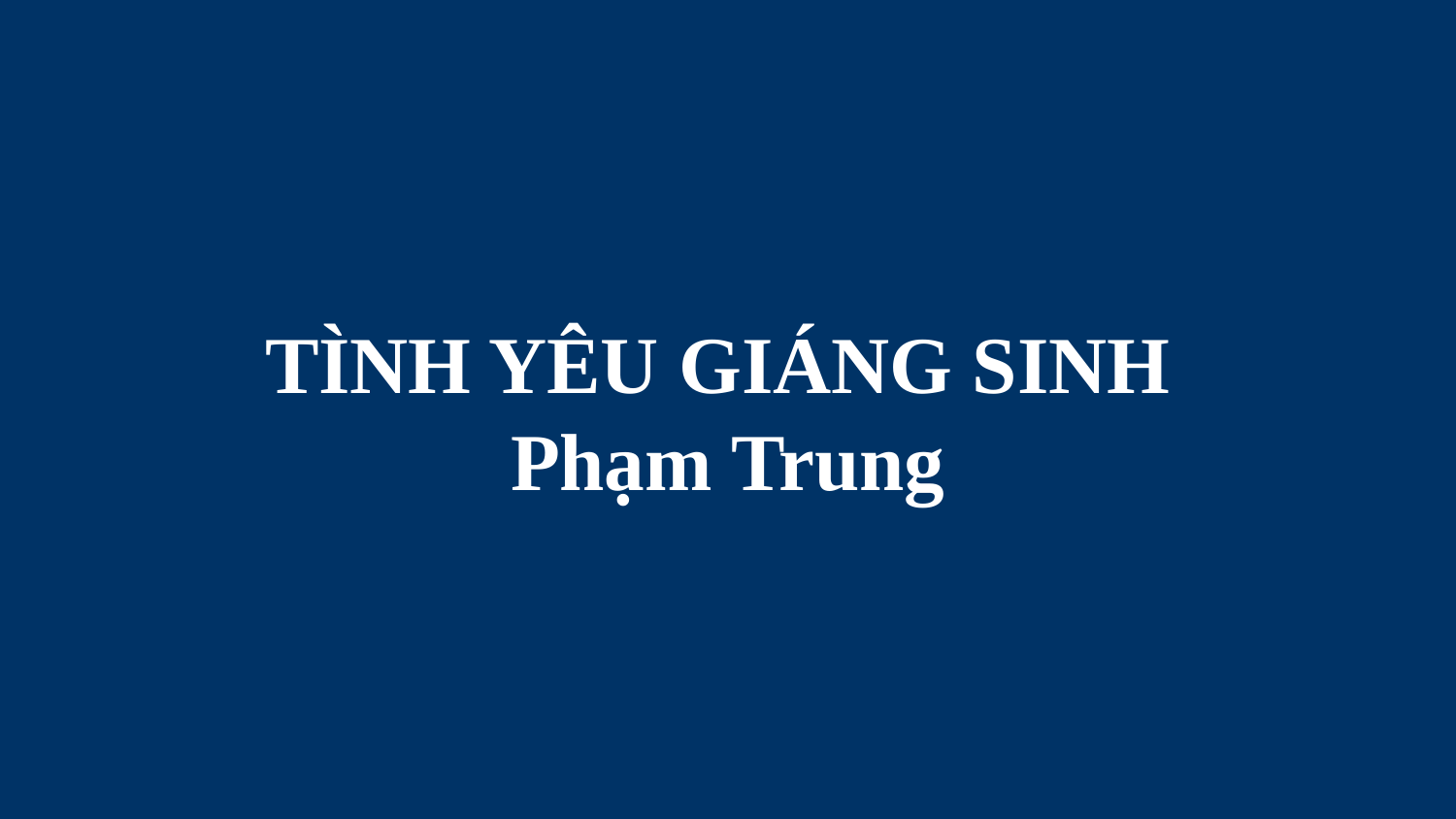

# TÌNH YÊU GIÁNG SINH Phạm Trung